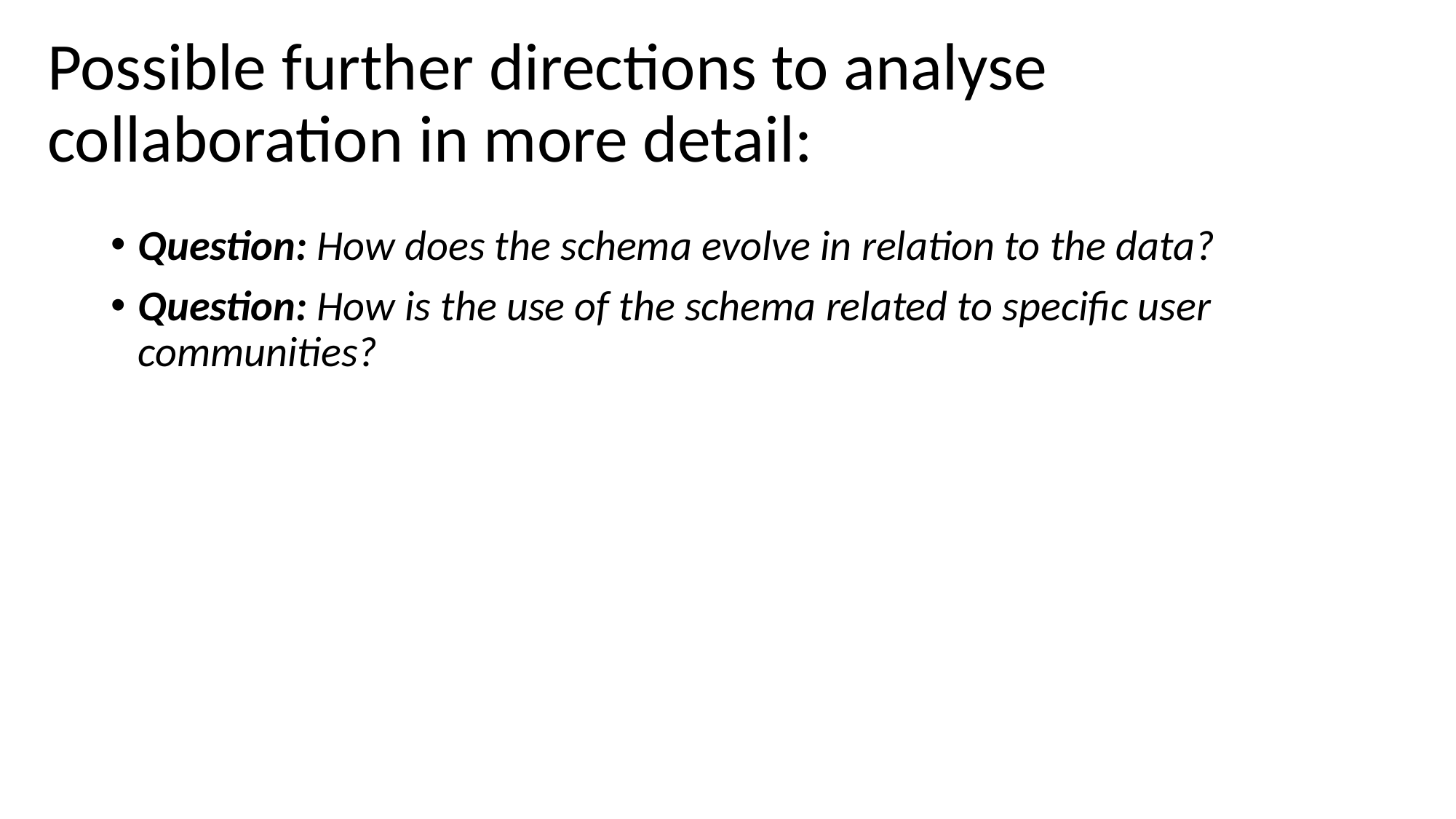

# Possible further directions to analyse collaboration in more detail:
Question: How does the schema evolve in relation to the data?
Question: How is the use of the schema related to specific user communities?